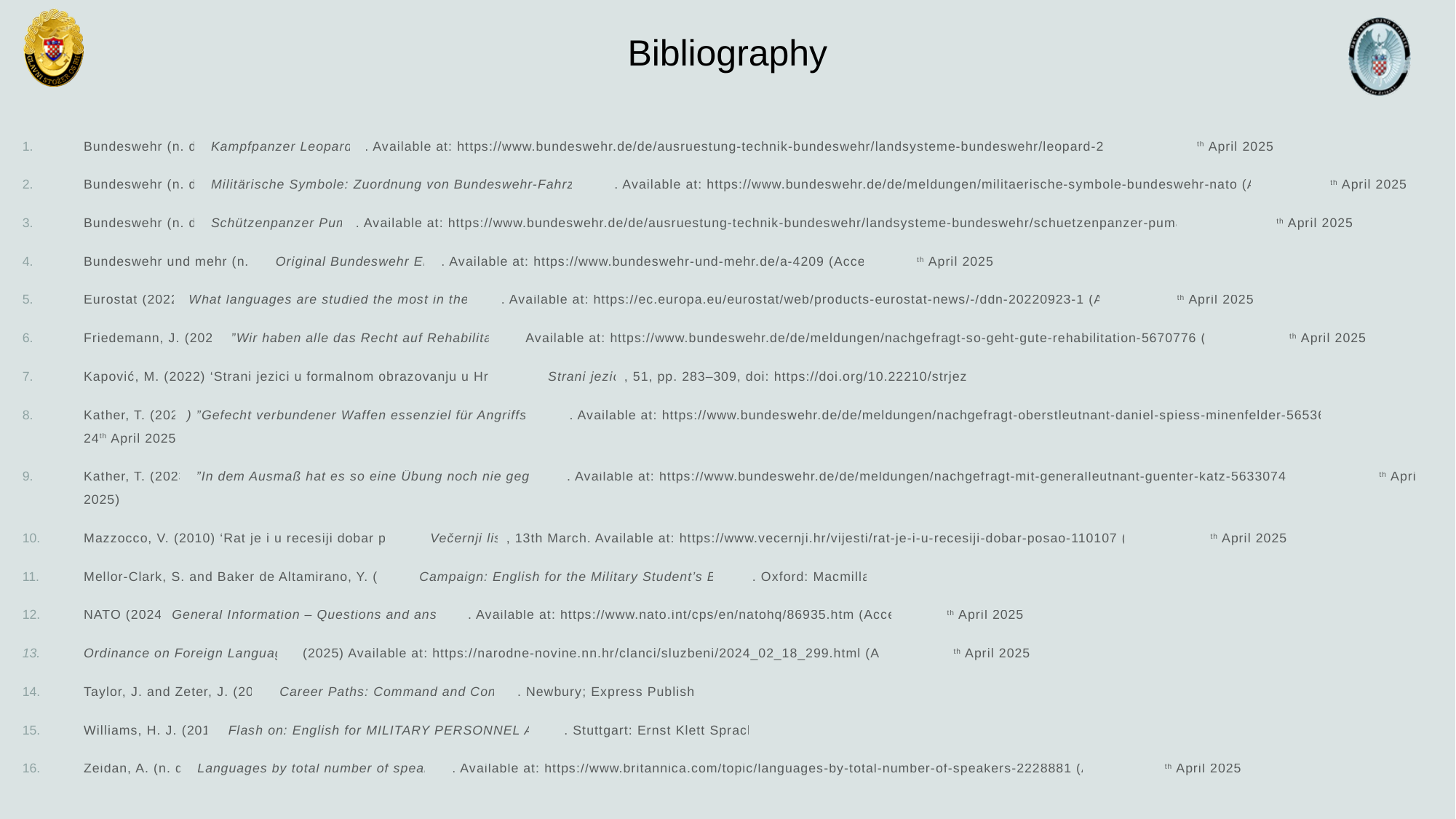

# Bibliography
Bundeswehr (n. d.) Kampfpanzer Leopard 2. Available at: https://www.bundeswehr.de/de/ausruestung-technik-bundeswehr/landsysteme-bundeswehr/leopard-2 (Accessed 24th April 2025).
Bundeswehr (n. d.) Militärische Symbole: Zuordnung von Bundeswehr-Fahrzeugen. Available at: https://www.bundeswehr.de/de/meldungen/militaerische-symbole-bundeswehr-nato (Accessed 24th April 2025).
Bundeswehr (n. d.) Schützenpanzer Puma. Available at: https://www.bundeswehr.de/de/ausruestung-technik-bundeswehr/landsysteme-bundeswehr/schuetzenpanzer-puma (Accessed 24th April 2025).
Bundeswehr und mehr (n. d.) Original Bundeswehr EPA. Available at: https://www.bundeswehr-und-mehr.de/a-4209 (Accessed 24th April 2025).
Eurostat (2022) What languages are studied the most in the EU?. Available at: https://ec.europa.eu/eurostat/web/products-eurostat-news/-/ddn-20220923-1 (Accessed 24th April 2025).
Friedemann, J. (2023) ”Wir haben alle das Recht auf Rehabilitation” Available at: https://www.bundeswehr.de/de/meldungen/nachgefragt-so-geht-gute-rehabilitation-5670776 (Accessed 24th April 2025).
Kapović, M. (2022) ‘Strani jezici u formalnom obrazovanju u Hrvatskoj’, Strani jezici, 51, pp. 283–309, doi: https://doi.org/10.22210/strjez/51-2/6
Kather, T. (2023) ”Gefecht verbundener Waffen essenziel für Angriffserfolg”. Available at: https://www.bundeswehr.de/de/meldungen/nachgefragt-oberstleutnant-daniel-spiess-minenfelder-5653602 (Accessed 24th April 2025).
Kather, T. (2023) ”In dem Ausmaß hat es so eine Übung noch nie gegeben”. Available at: https://www.bundeswehr.de/de/meldungen/nachgefragt-mit-generalleutnant-guenter-katz-5633074 (Accessed 24th April 2025).
Mazzocco, V. (2010) ‘Rat je i u recesiji dobar posao’. Večernji list, 13th March. Available at: https://www.vecernji.hr/vijesti/rat-je-i-u-recesiji-dobar-posao-110107 (Accessed 24th April 2025).
Mellor-Clark, S. and Baker de Altamirano, Y. (2004) Campaign: English for the Military Student’s Book 1. Oxford: Macmillan.
NATO (2024) General Information – Questions and answers. Available at: https://www.nato.int/cps/en/natohq/86935.htm (Accessed 24th April 2025).
Ordinance on Foreign Languages (2025) Available at: https://narodne-novine.nn.hr/clanci/sluzbeni/2024_02_18_299.html (Accessed 24th April 2025).
Taylor, J. and Zeter, J. (2013) Career Paths: Command and Control. Newbury; Express Publishing.
Williams, H. J. (2017) Flash on: English for MILITARY PERSONNEL A2-B1. Stuttgart: Ernst Klett Sprachen.
Zeidan, A. (n. d.) Languages by total number of speakers. Available at: https://www.britannica.com/topic/languages-by-total-number-of-speakers-2228881 (Accessed 24th April 2025).